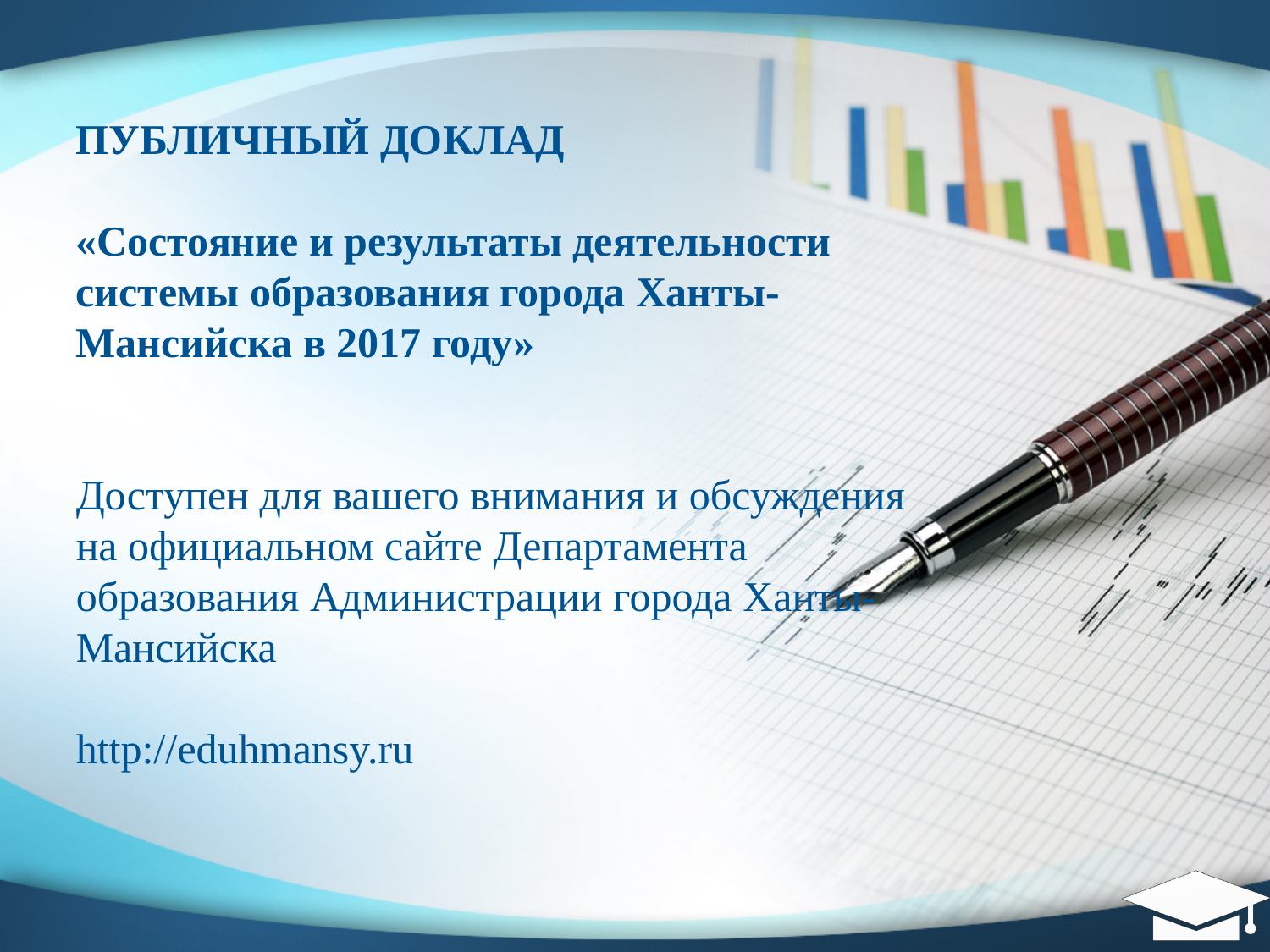

ПУБЛИЧНЫЙ ДОКЛАД
«Состояние и результаты деятельности системы образования города Ханты-Мансийска в 2017 году»
Доступен для вашего внимания и обсуждения на официальном сайте Департамента образования Администрации города Ханты-Мансийска
http://eduhmansy.ru